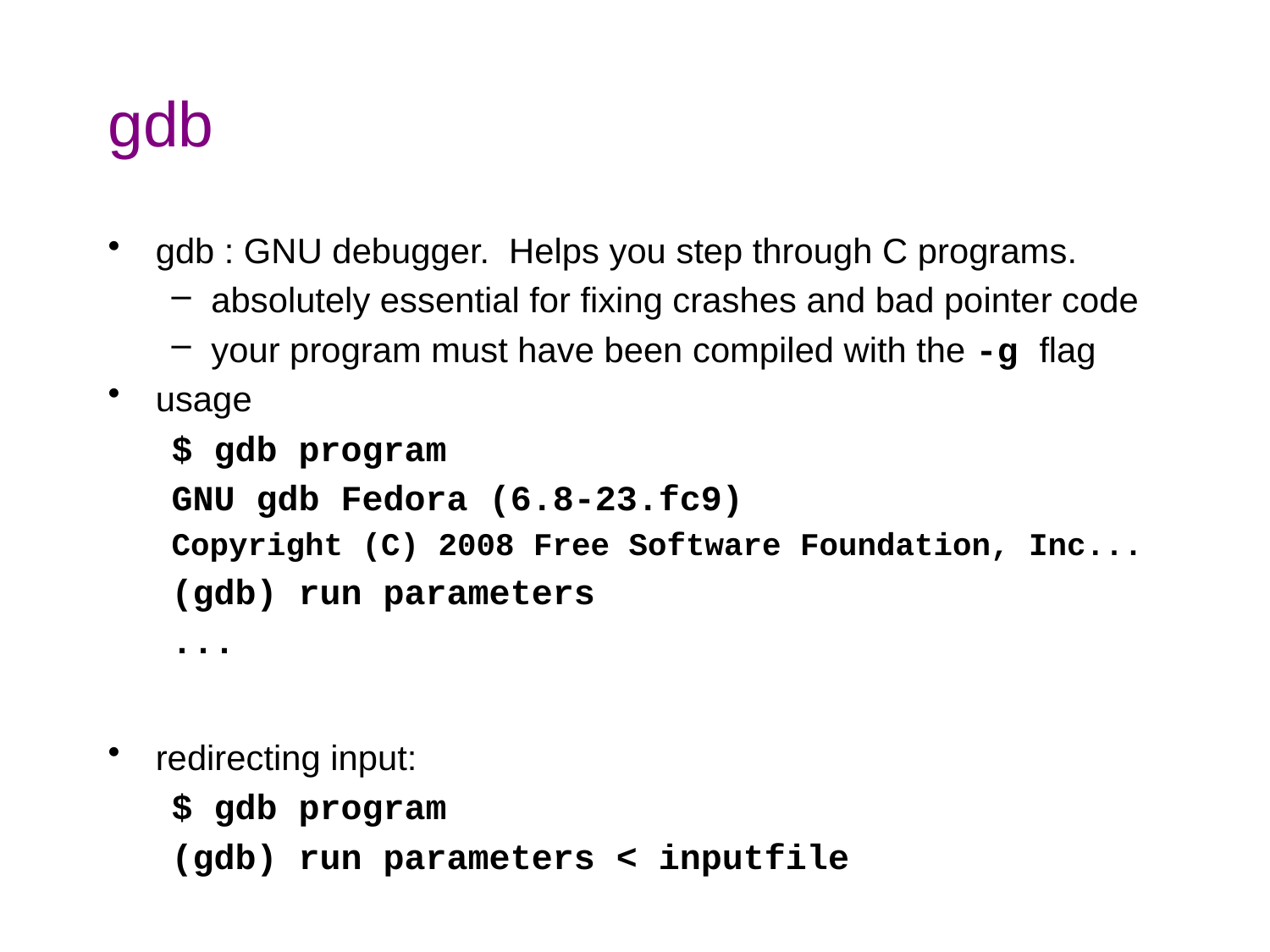

# gdb
gdb : GNU debugger.  Helps you step through C programs.
absolutely essential for fixing crashes and bad pointer code
your program must have been compiled with the -g flag
usage
$ gdb program
GNU gdb Fedora (6.8-23.fc9)
Copyright (C) 2008 Free Software Foundation, Inc...
(gdb) run parameters
...

redirecting input:
$ gdb program
(gdb) run parameters < inputfile